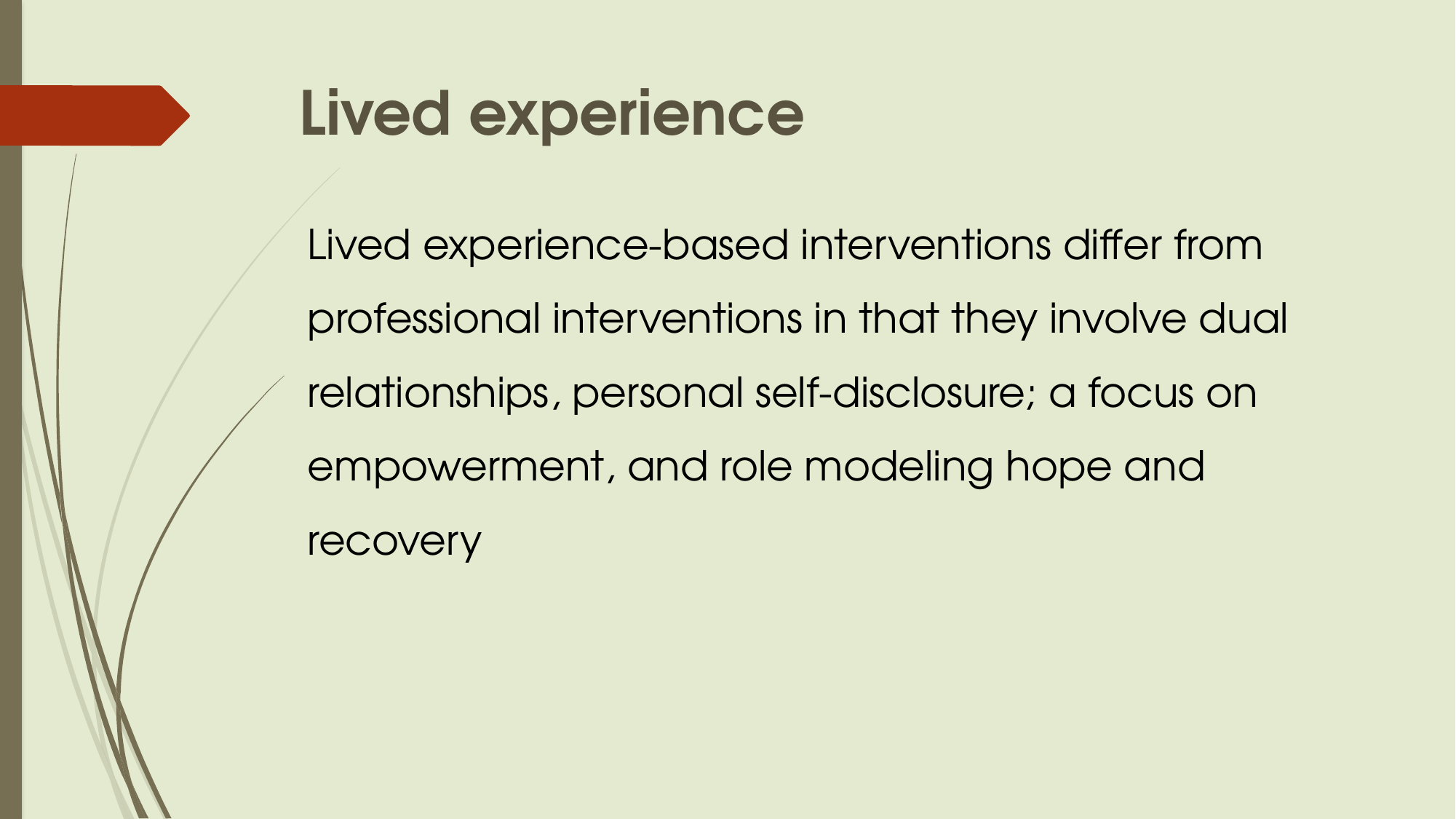

# Lived experience
Lived experience-based interventions differ from professional interventions in that they involve dual relationships, personal self-disclosure; a focus on empowerment, and role modeling hope and recovery